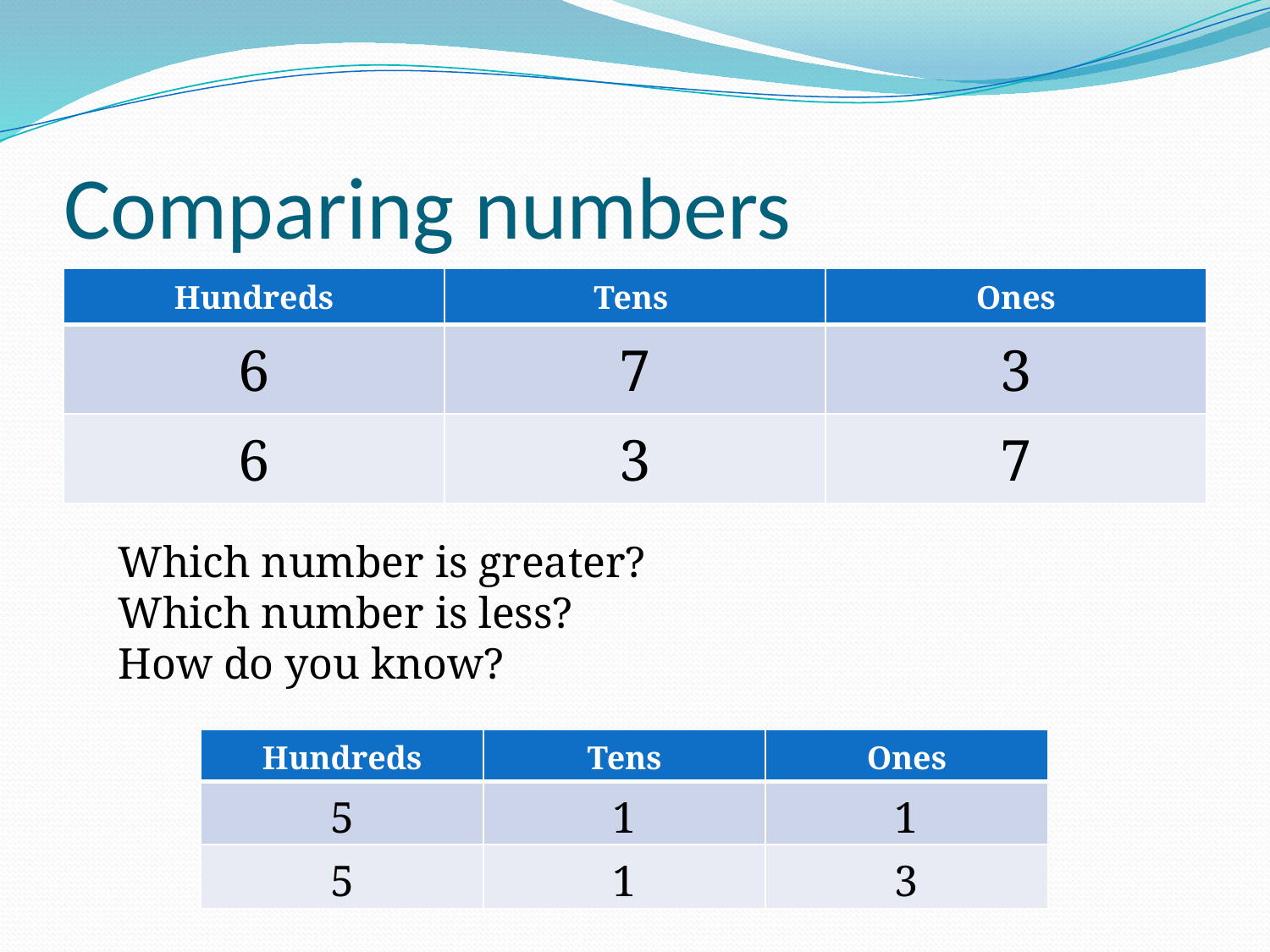

# Comparing numbers
| Hundreds | Tens | Ones |
| --- | --- | --- |
| 6 | 7 | 3 |
| 6 | 3 | 7 |
Which number is greater?
Which number is less?
How do you know?
| Hundreds | Tens | Ones |
| --- | --- | --- |
| 5 | 1 | 1 |
| 5 | 1 | 3 |